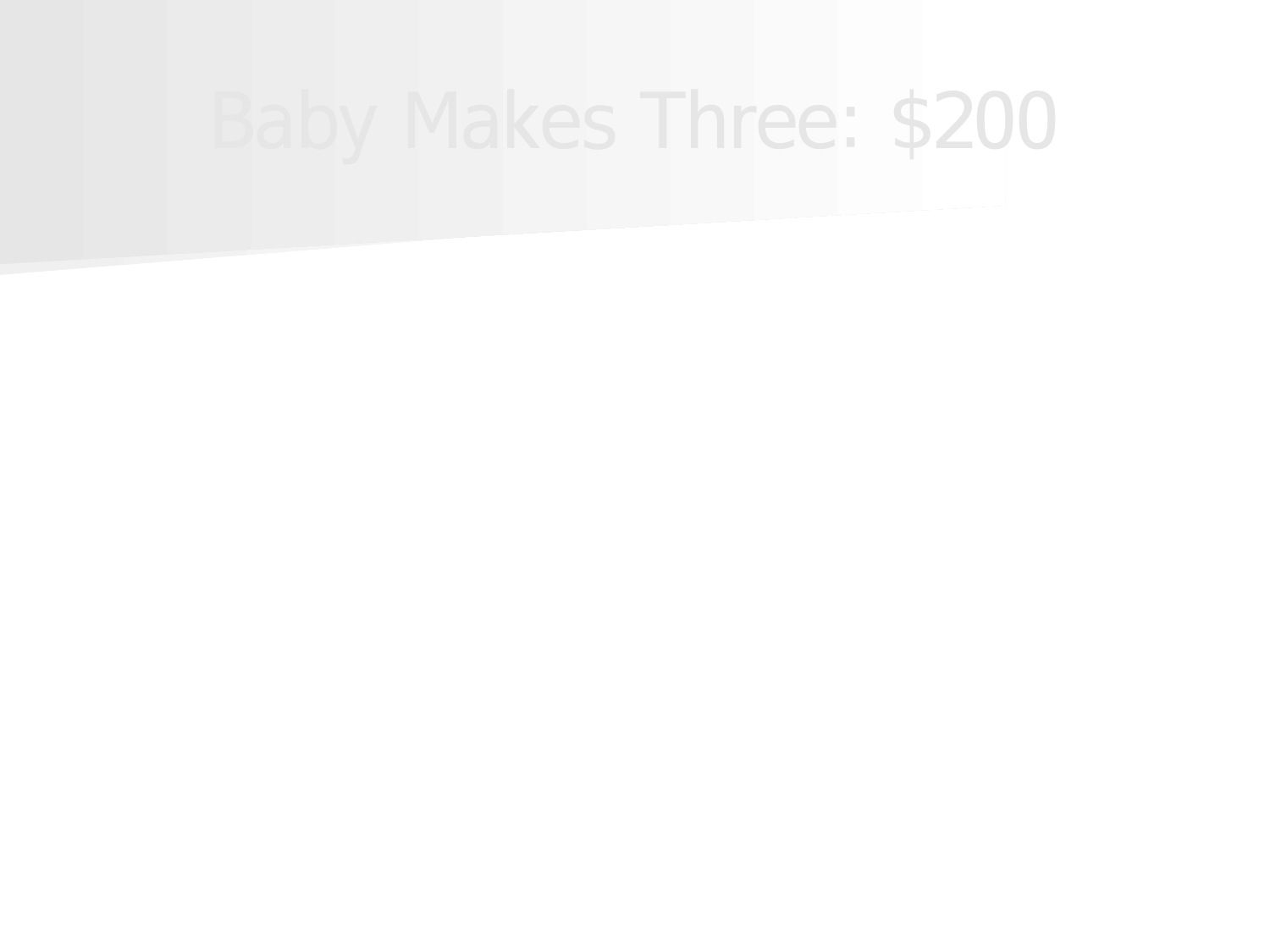

# Baby Makes Three: $200

According to the CDC, this is the percentage of cases of maternal mortality attributed to cardiovascular causes in the US.